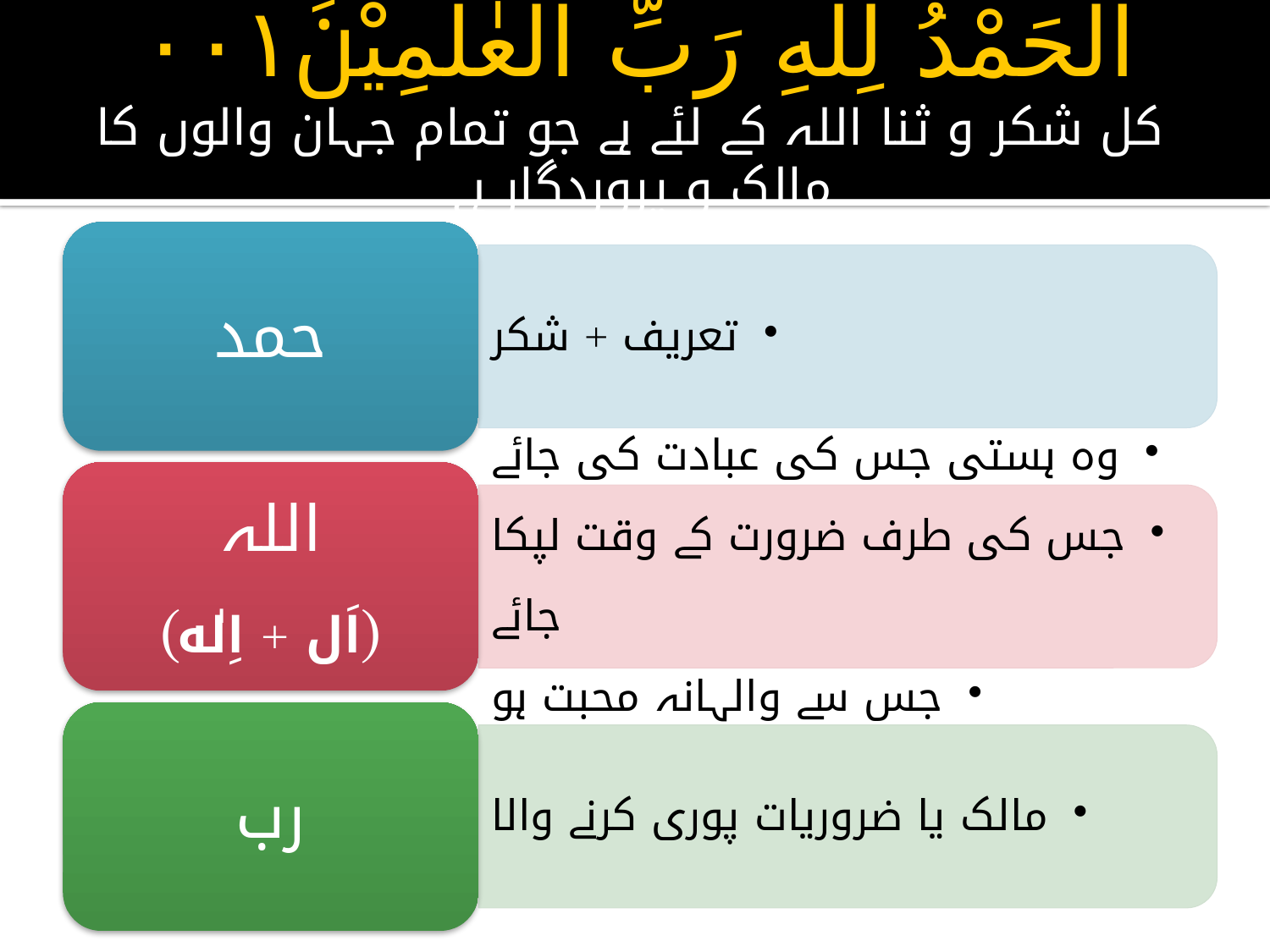

# اَلْحَمْدُ لِلّٰهِ رَبِّ الْعٰلَمِيْنَۙ۰۰۱ کل شکر و ثنا اللہ کے لئے ہے جو تمام جہان والوں کا مالک و پروردگار ہے۔
حمد
تعریف + شکر
اللہ
وہ ہستی جس کی عبادت کی جائے
رب
مالک یا ضروریات پوری کرنے والا
جس کی طرف ضرورت کے وقت لپکا جائے
جس سے والہانہ محبت ہو